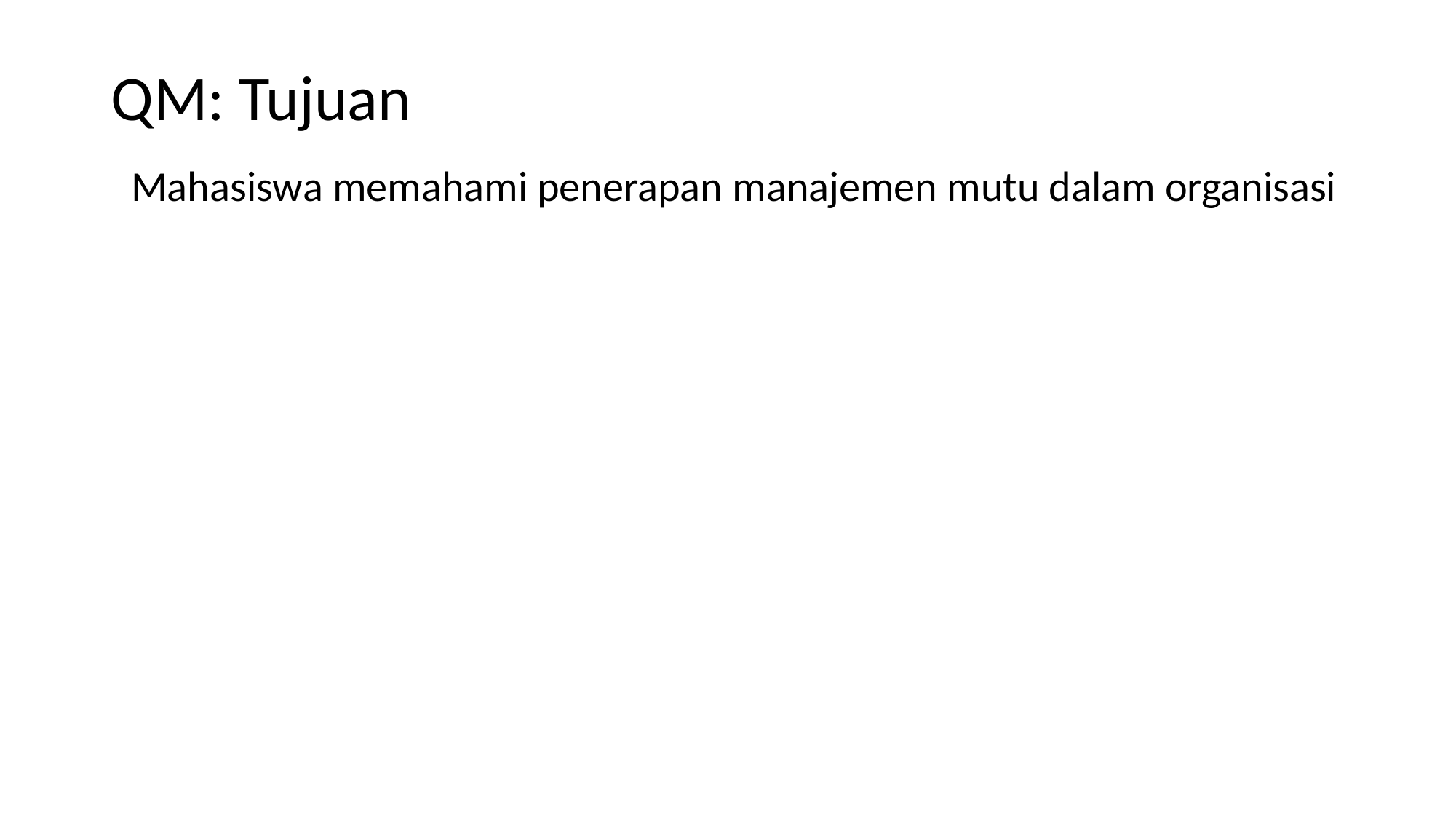

# QM: Tujuan
Mahasiswa memahami penerapan manajemen mutu dalam organisasi